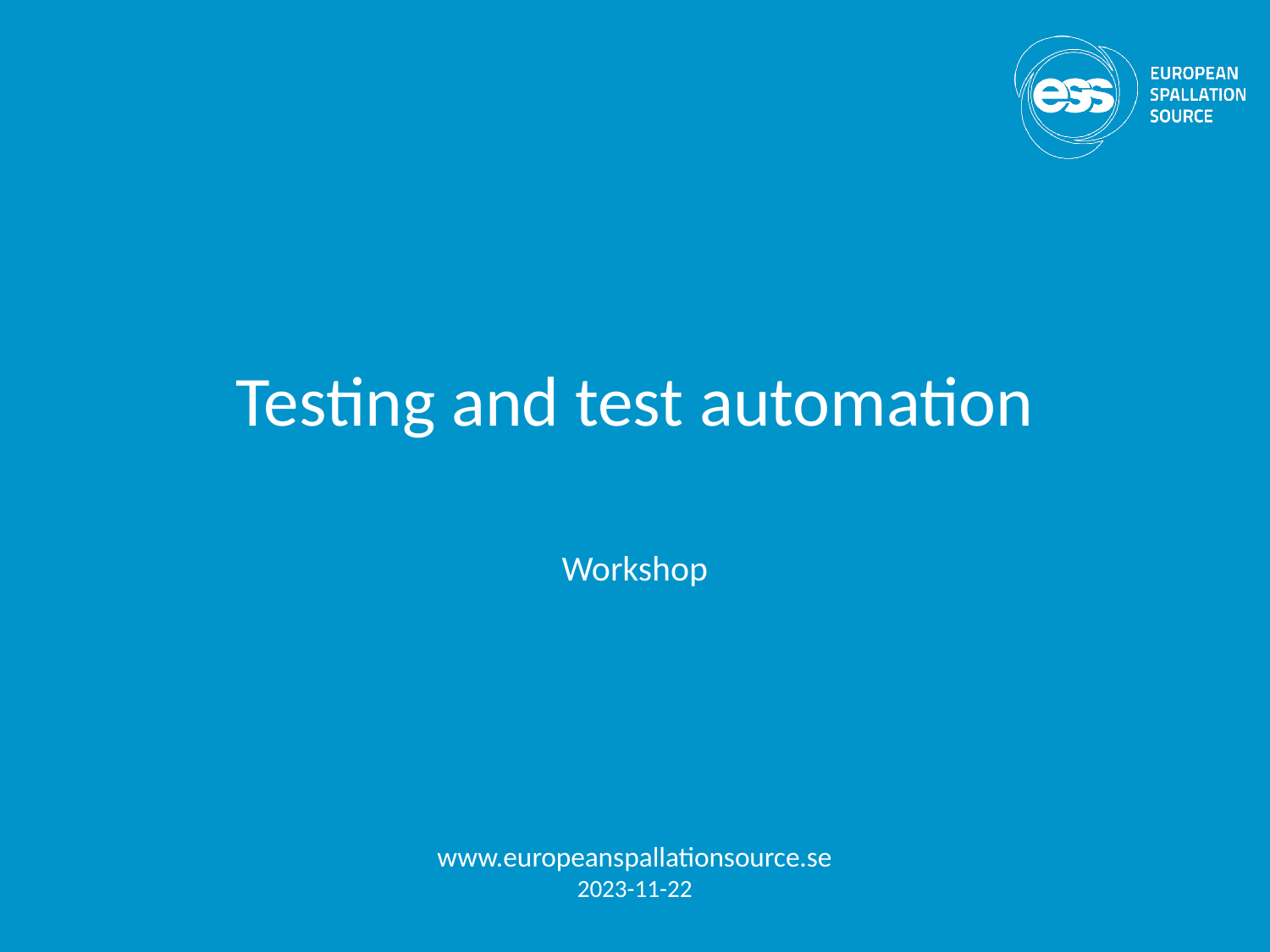

# Testing and test automation
Workshop
www.europeanspallationsource.se
2023-11-22